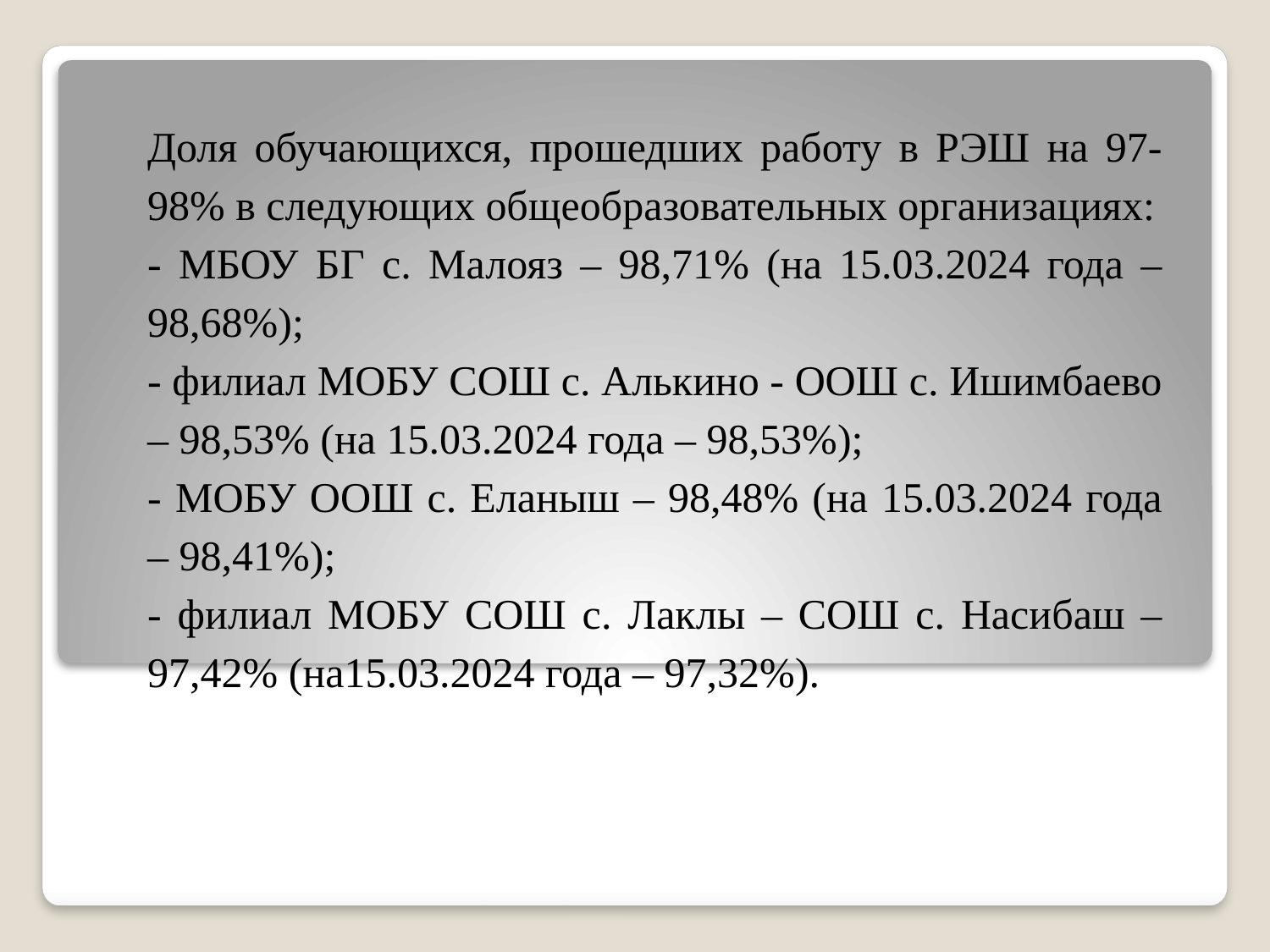

Доля обучающихся, прошедших работу в РЭШ на 97-98% в следующих общеобразовательных организациях:
- МБОУ БГ с. Малояз – 98,71% (на 15.03.2024 года – 98,68%);
- филиал МОБУ СОШ с. Алькино - ООШ с. Ишимбаево – 98,53% (на 15.03.2024 года – 98,53%);
- МОБУ ООШ с. Еланыш – 98,48% (на 15.03.2024 года – 98,41%);
- филиал МОБУ СОШ с. Лаклы – СОШ с. Насибаш – 97,42% (на15.03.2024 года – 97,32%).
#